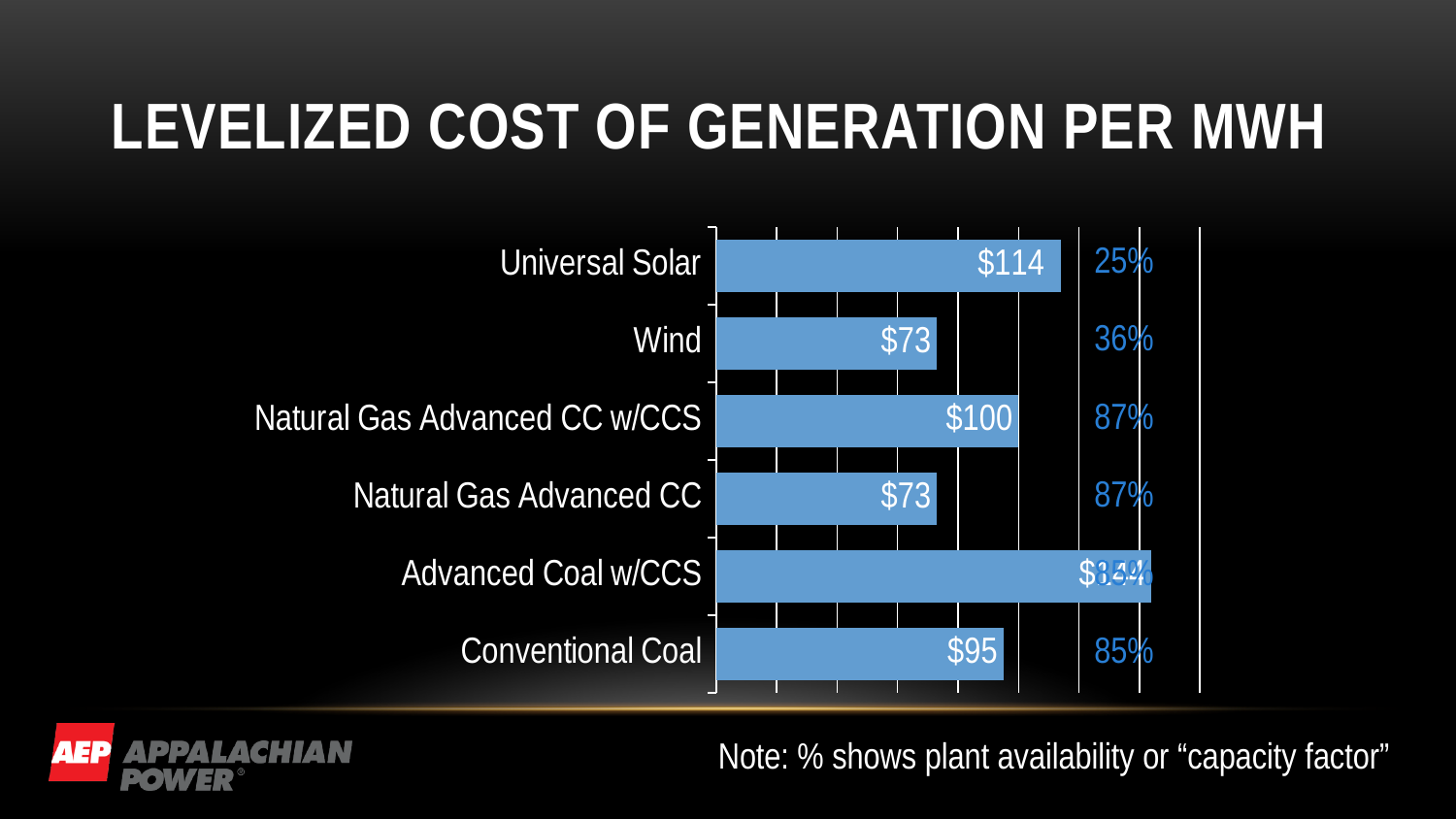

# Levelized cost of generation per mwh

### Chart

| Category | Column1 |
|---|---|
| Conventional Coal | 95.0 |
| Advanced Coal w/CCS | 144.0 |
| Natural Gas Advanced CC | 73.0 |
| Natural Gas Advanced CC w/CCS | 100.0 |
| Wind | 73.0 |
| Universal Solar | 114.0 |
| 25% |
| --- |
| 36% |
| 87% |
| 87% |
| 85% |
| 85% |
Note: % shows plant availability or “capacity factor”